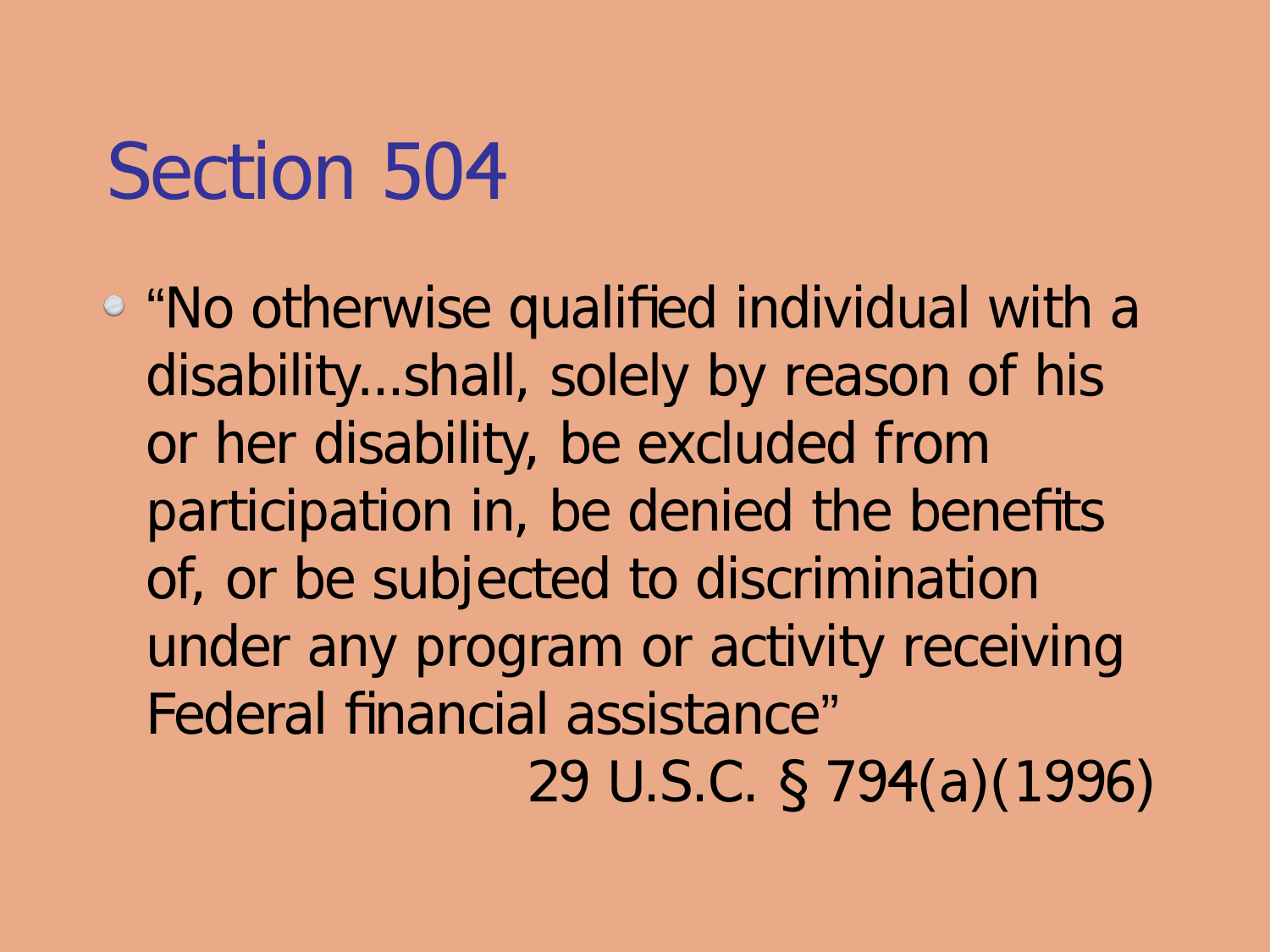

# Section 504
“No otherwise qualified individual with a disability…shall, solely by reason of his or her disability, be excluded from participation in, be denied the benefits of, or be subjected to discrimination under any program or activity receiving Federal financial assistance”
			29 U.S.C. § 794(a)(1996)
20